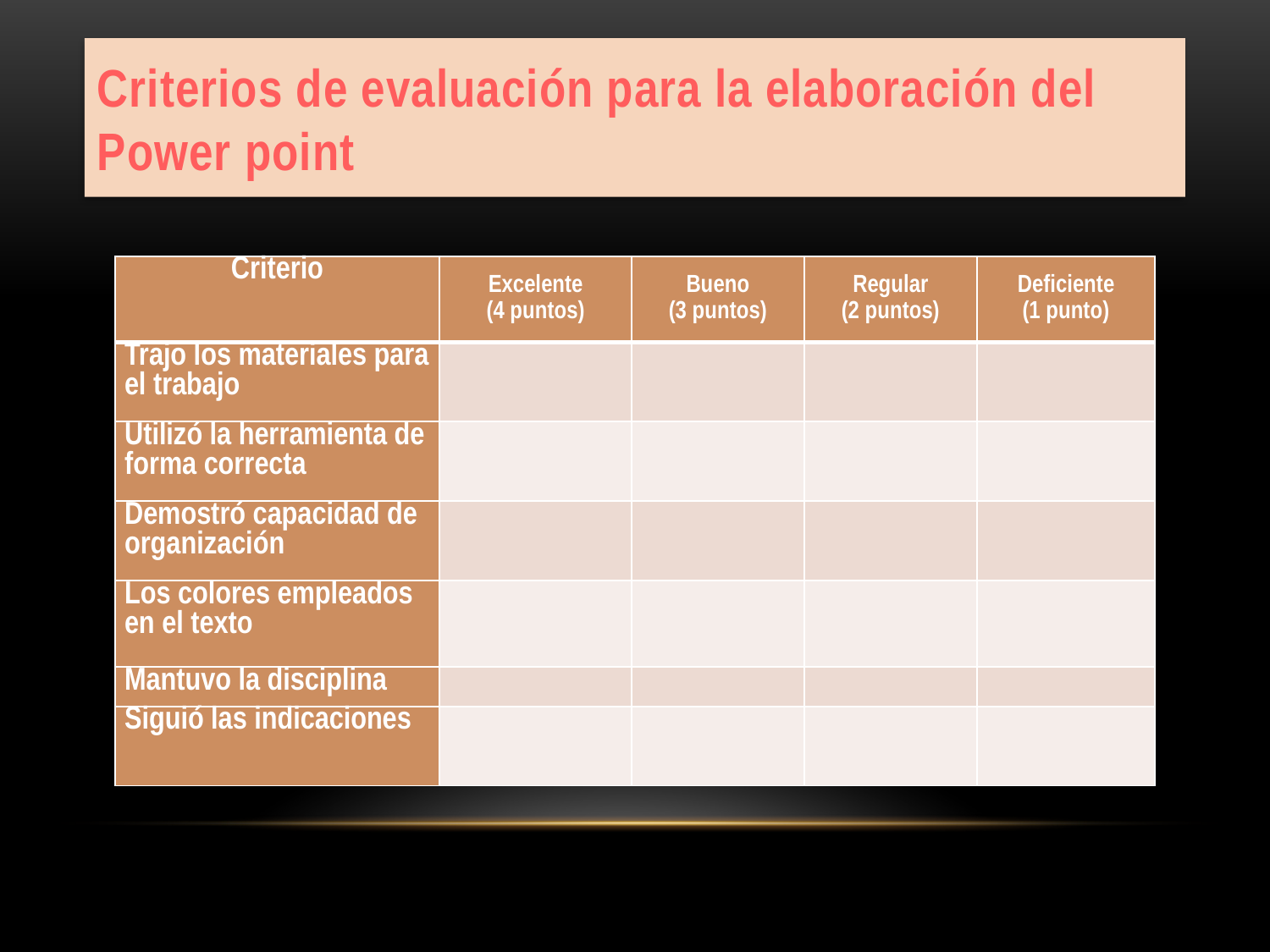

# Criterios de evaluación para la elaboración del Power point
| Criterio | Excelente (4 puntos) | Bueno (3 puntos) | Regular (2 puntos) | Deficiente (1 punto) |
| --- | --- | --- | --- | --- |
| Trajo los materiales para el trabajo |  |  |  |  |
| Utilizó la herramienta de forma correcta |  |  |  |  |
| Demostró capacidad de organización |  |  |  |  |
| Los colores empleados en el texto |  |  |  |  |
| Mantuvo la disciplina |  |  |  |  |
| Siguió las indicaciones |  |  |  |  |